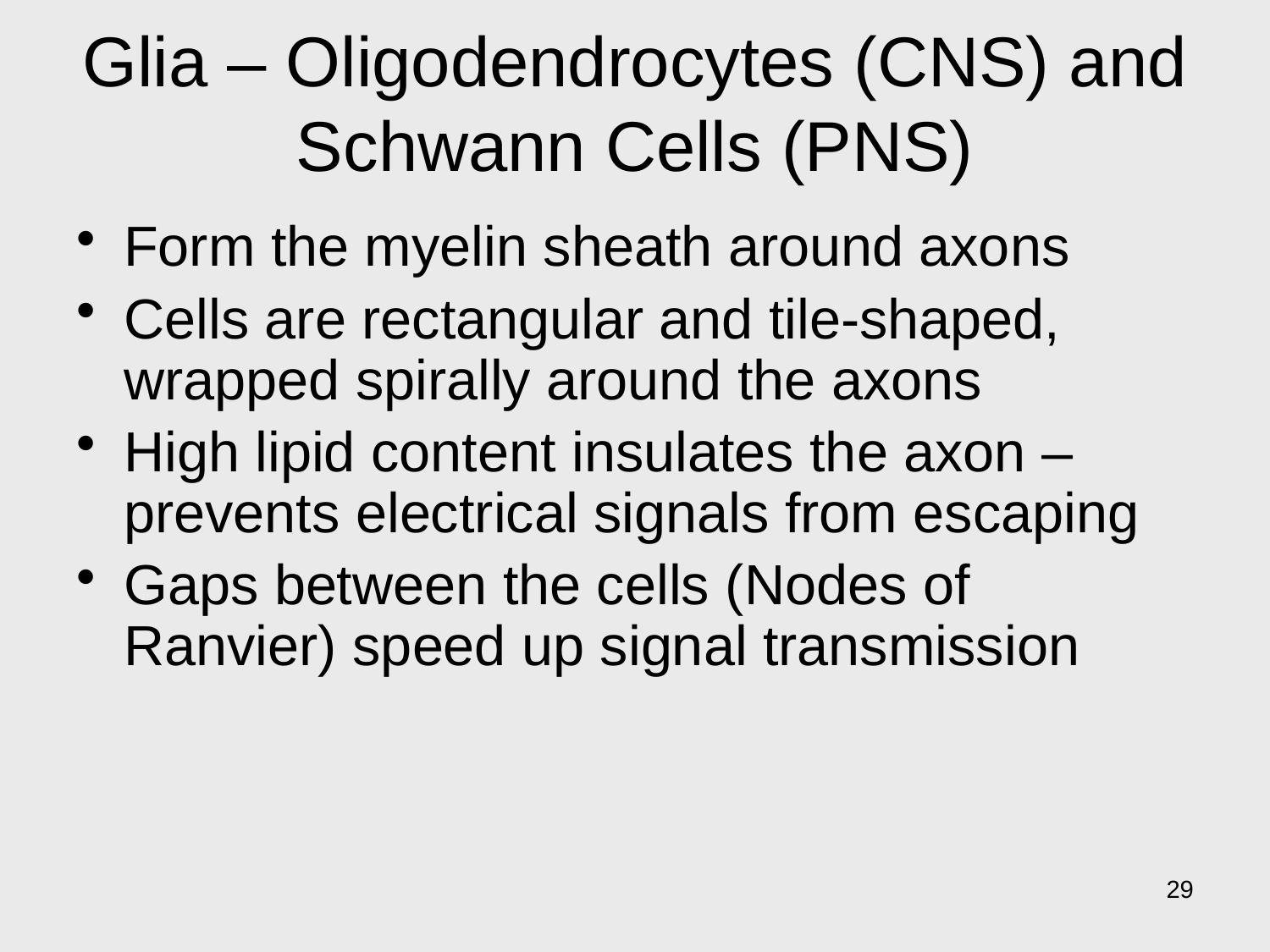

# Glia – Oligodendrocytes (CNS) and Schwann Cells (PNS)
Form the myelin sheath around axons
Cells are rectangular and tile-shaped, wrapped spirally around the axons
High lipid content insulates the axon – prevents electrical signals from escaping
Gaps between the cells (Nodes of Ranvier) speed up signal transmission
29